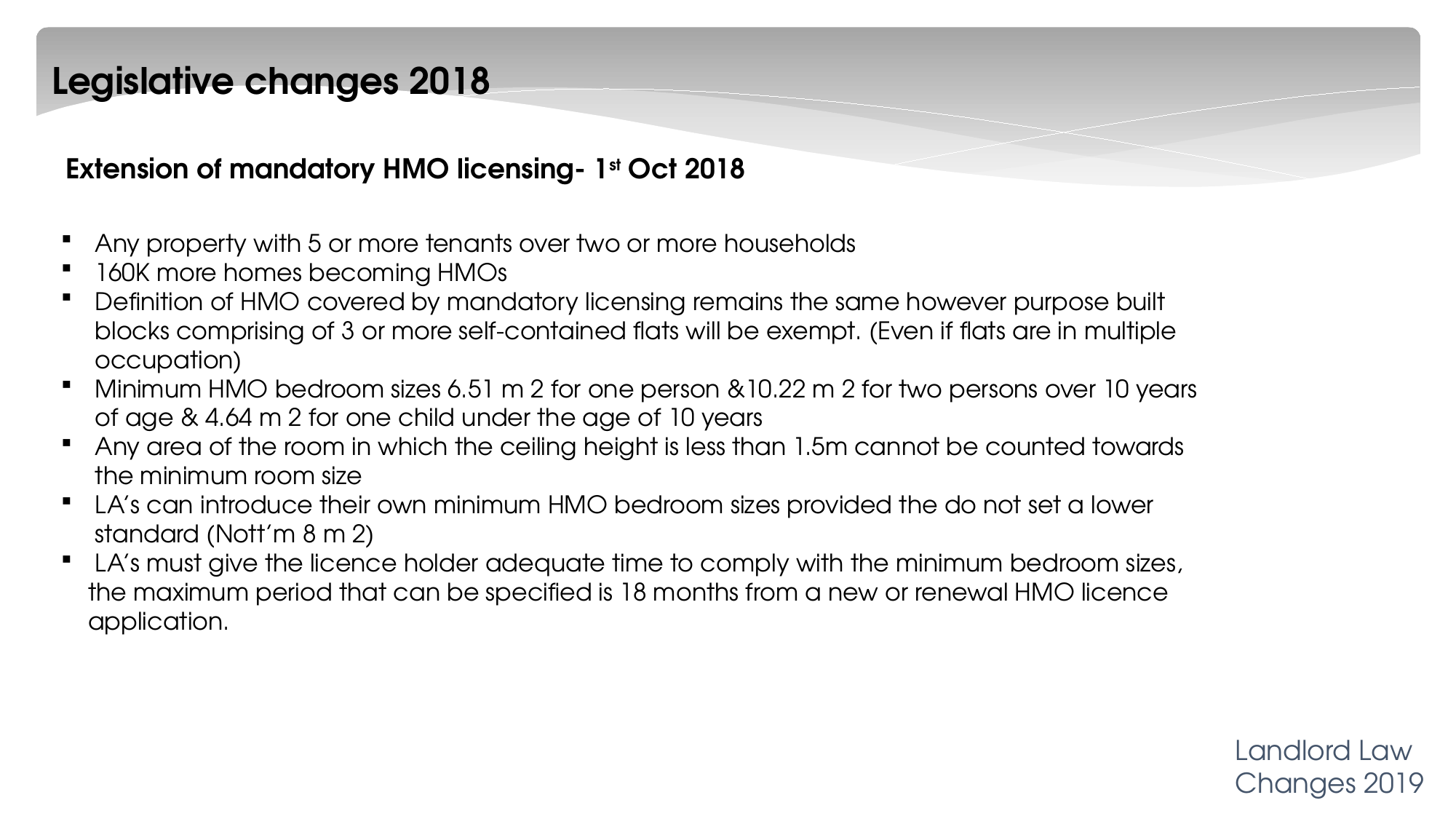

Legislative changes 2018
Extension of mandatory HMO licensing- 1st Oct 2018

Any property with 5 or more tenants over two or more households
160K more homes becoming HMOs
Definition of HMO covered by mandatory licensing remains the same however purpose built blocks comprising of 3 or more self-contained flats will be exempt. (Even if flats are in multiple occupation)
Minimum HMO bedroom sizes 6.51 m 2 for one person &10.22 m 2 for two persons over 10 years of age & 4.64 m 2 for one child under the age of 10 years
Any area of the room in which the ceiling height is less than 1.5m cannot be counted towards the minimum room size
LA’s can introduce their own minimum HMO bedroom sizes provided the do not set a lower standard (Nott’m 8 m 2)
LA’s must give the licence holder adequate time to comply with the minimum bedroom sizes,
    the maximum period that can be specified is 18 months from a new or renewal HMO licence
    application.
Landlord Law
Changes 2019